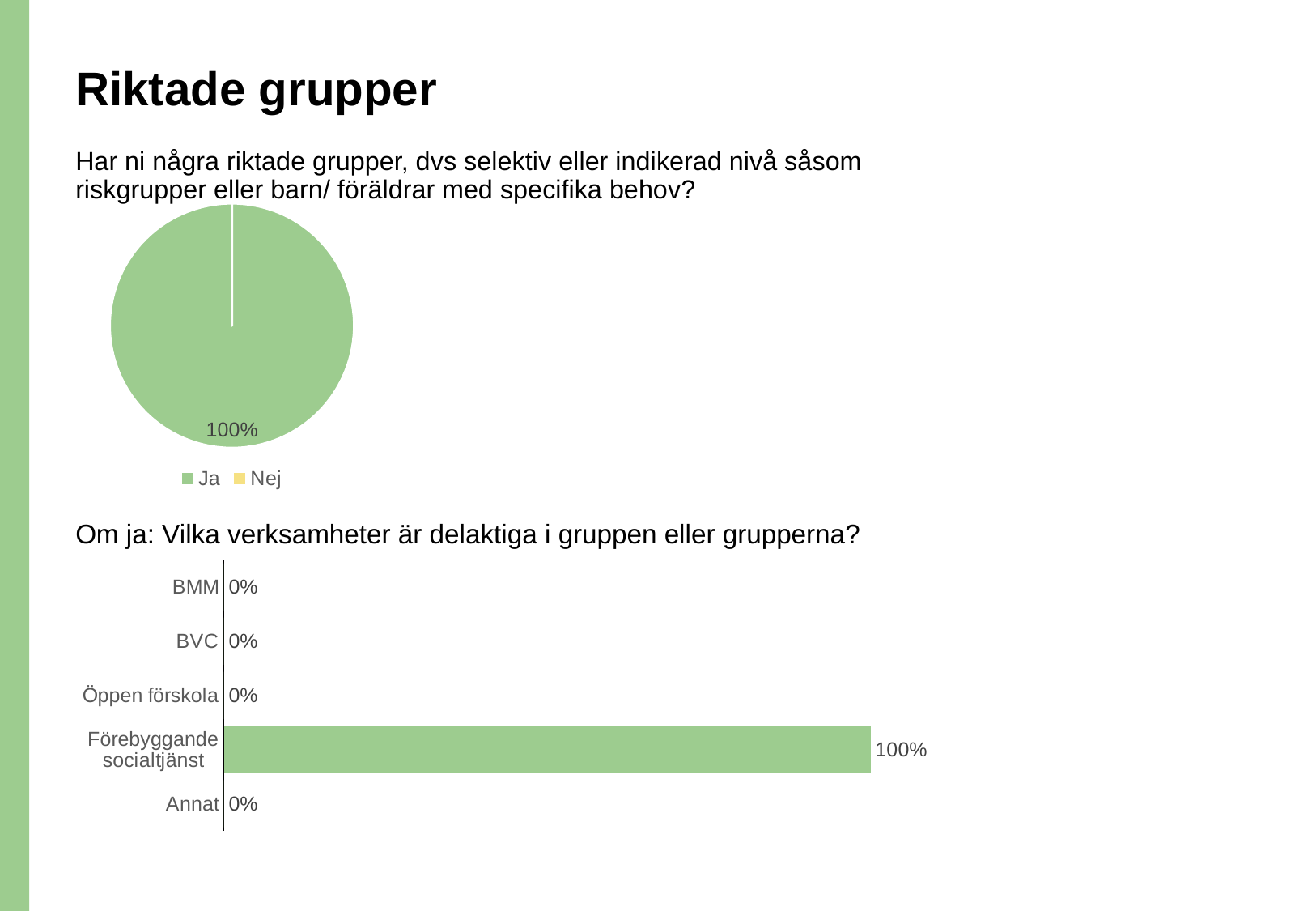

# Riktade grupper
Har ni några riktade grupper, dvs selektiv eller indikerad nivå såsom riskgrupper eller barn/ föräldrar med specifika behov?

### Chart

| Category | 19. Har ni några riktade grupper, dvs selektiv eller indikerad nivå såsom riskgrupper eller barn/ föräldrar med specifika behov? |
|---|---|
| Ja | 1.0 |
| Nej | 0.0 |
Om ja: Vilka verksamheter är delaktiga i gruppen eller grupperna?

### Chart

| Category | [BMM] Vilka verksamheter är delaktiga i gruppen eller grupperna? |
|---|---|
| BMM | 0.0 |
| BVC | 0.0 |
| Öppen förskola | 0.0 |
| Förebyggande socialtjänst | 1.0 |
| Annat | 0.0 |